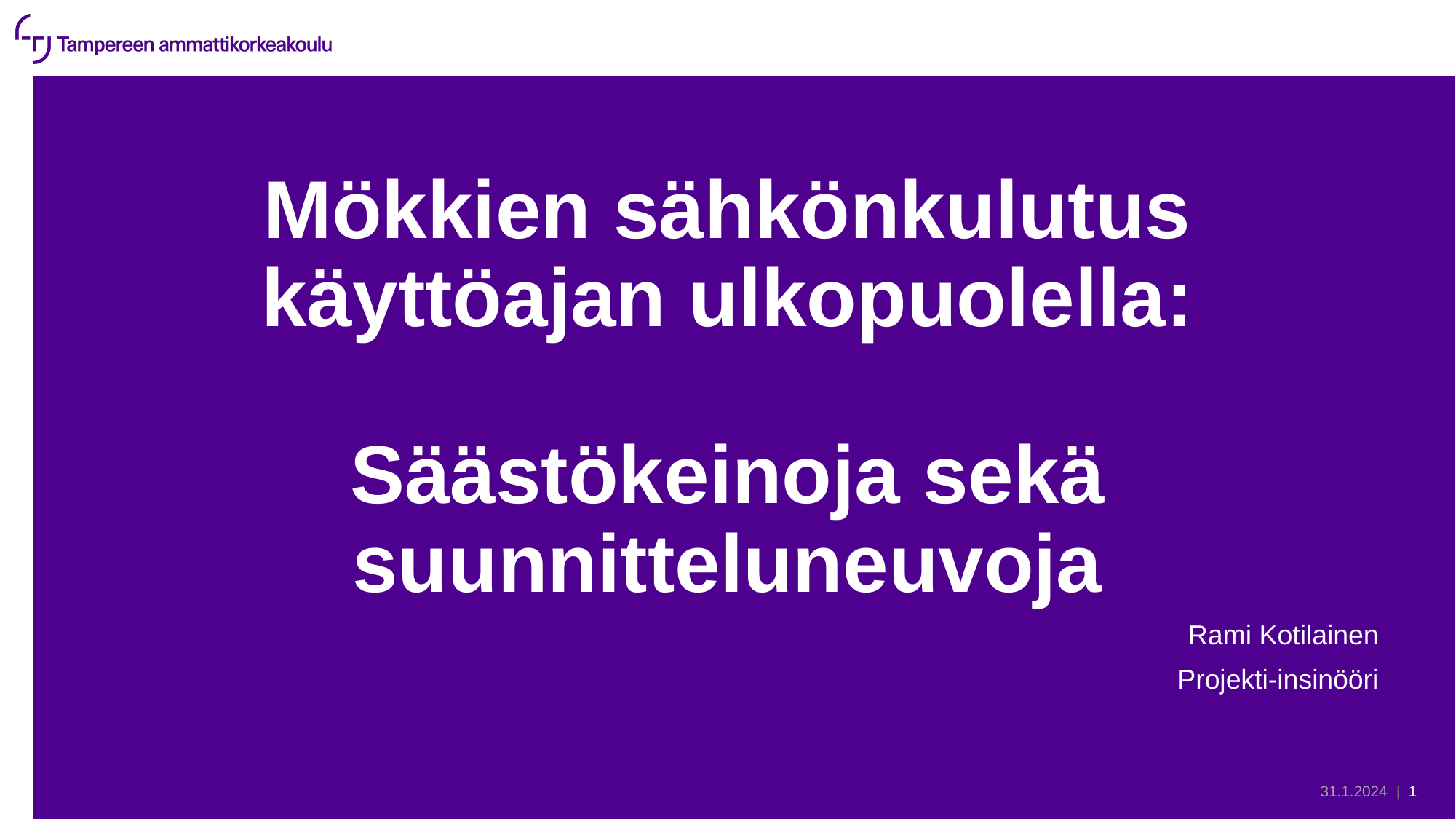

# Mökkien sähkönkulutus käyttöajan ulkopuolella: Säästökeinoja sekä suunnitteluneuvoja
Rami Kotilainen
Projekti-insinööri

31.1.2024
|  1